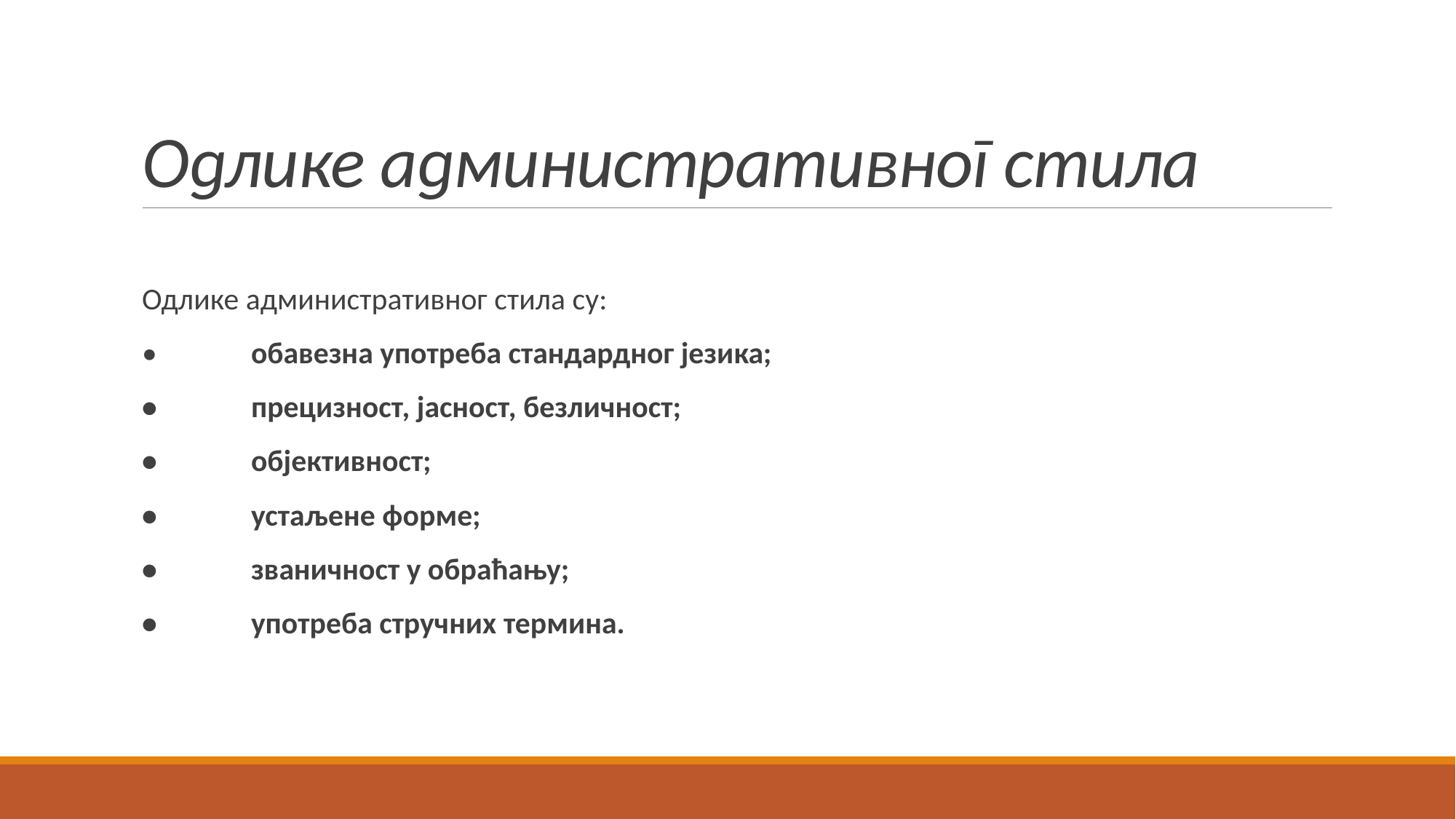

# Одлике административног стила

Одлике административног стила су:
•	обавезна употреба стандардног језика;
•	прецизност, јасност, безличност;
•	објективност;
•	устаљене форме;
•	званичност у обраћању;
•	употреба стручних термина.